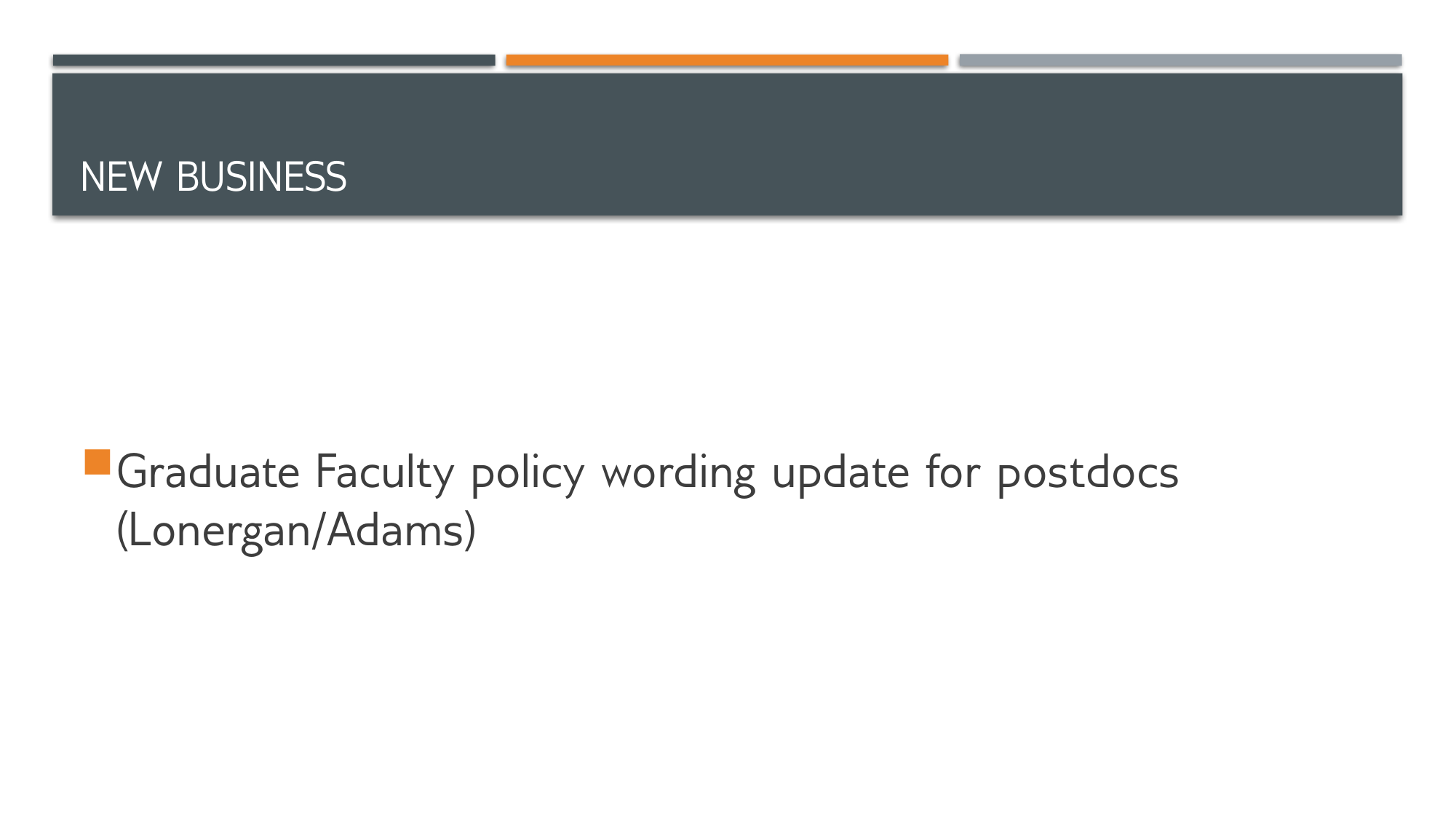

# New business
Graduate Faculty policy wording update for postdocs (Lonergan/Adams)